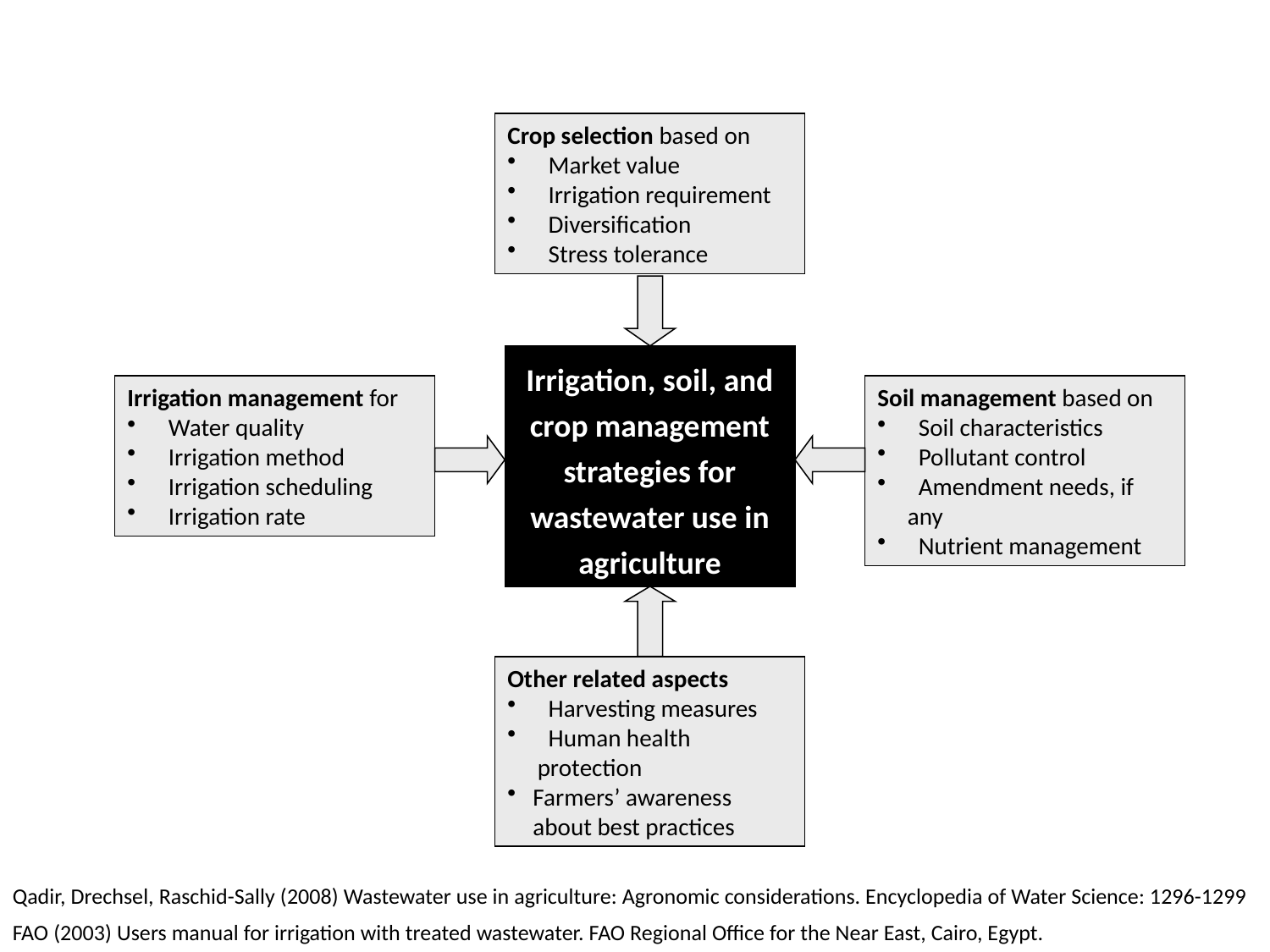

Crop selection based on
  Market value
  Irrigation requirement
  Diversification
  Stress tolerance

Irrigation, soil, and crop management strategies for wastewater use in agriculture
Irrigation management for
  Water quality
  Irrigation method
  Irrigation scheduling
  Irrigation rate
Soil management based on
  Soil characteristics
  Pollutant control
  Amendment needs, if any
  Nutrient management

Other related aspects
  Harvesting measures
  Human health protection
Farmers’ awareness about best practices
Qadir, Drechsel, Raschid-Sally (2008) Wastewater use in agriculture: Agronomic considerations. Encyclopedia of Water Science: 1296-1299
FAO (2003) Users manual for irrigation with treated wastewater. FAO Regional Office for the Near East, Cairo, Egypt.